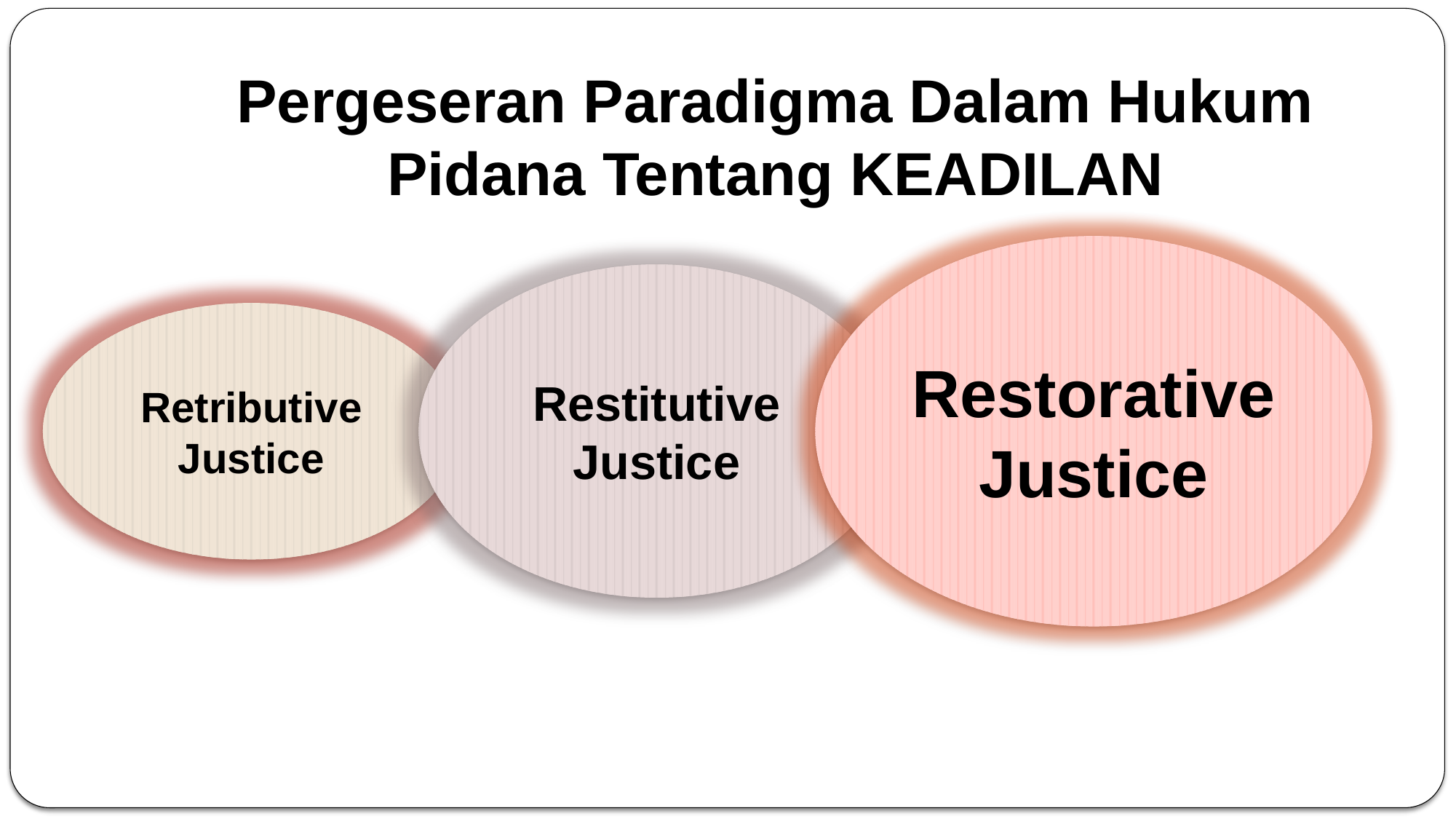

# Pergeseran Paradigma Dalam Hukum Pidana Tentang KEADILAN
Restorative Justice
Restitutive Justice

Retributive Justice